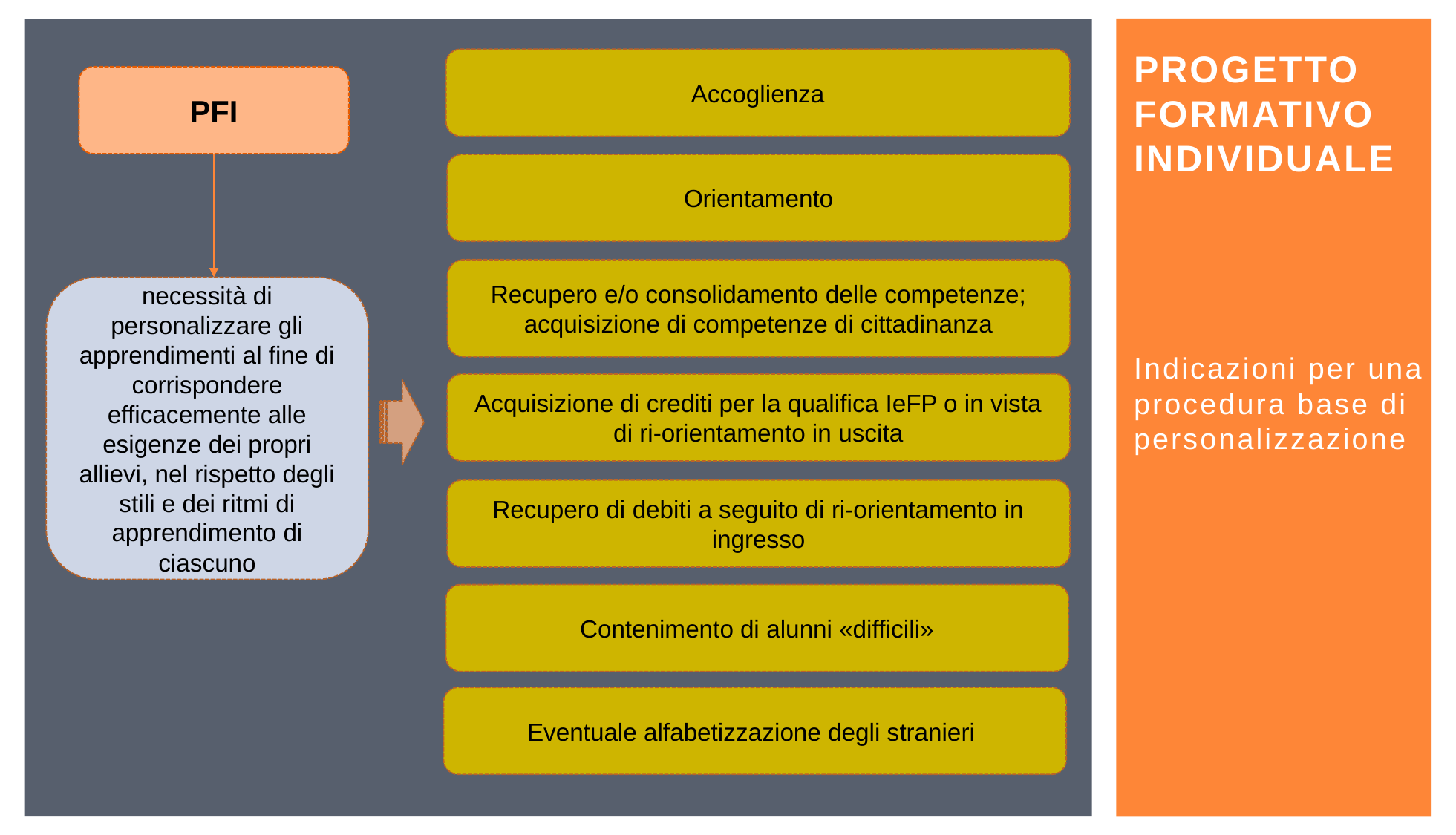

# Progetto formativo individuale
Accoglienza
PFI
Orientamento
Recupero e/o consolidamento delle competenze; acquisizione di competenze di cittadinanza
necessità di personalizzare gli apprendimenti al fine di corrispondere efficacemente alle esigenze dei propri allievi, nel rispetto degli stili e dei ritmi di apprendimento di ciascuno
Indicazioni per una procedura base di personalizzazione
Acquisizione di crediti per la qualifica IeFP o in vista di ri-orientamento in uscita

Recupero di debiti a seguito di ri-orientamento in ingresso
Contenimento di alunni «difficili»
Eventuale alfabetizzazione degli stranieri